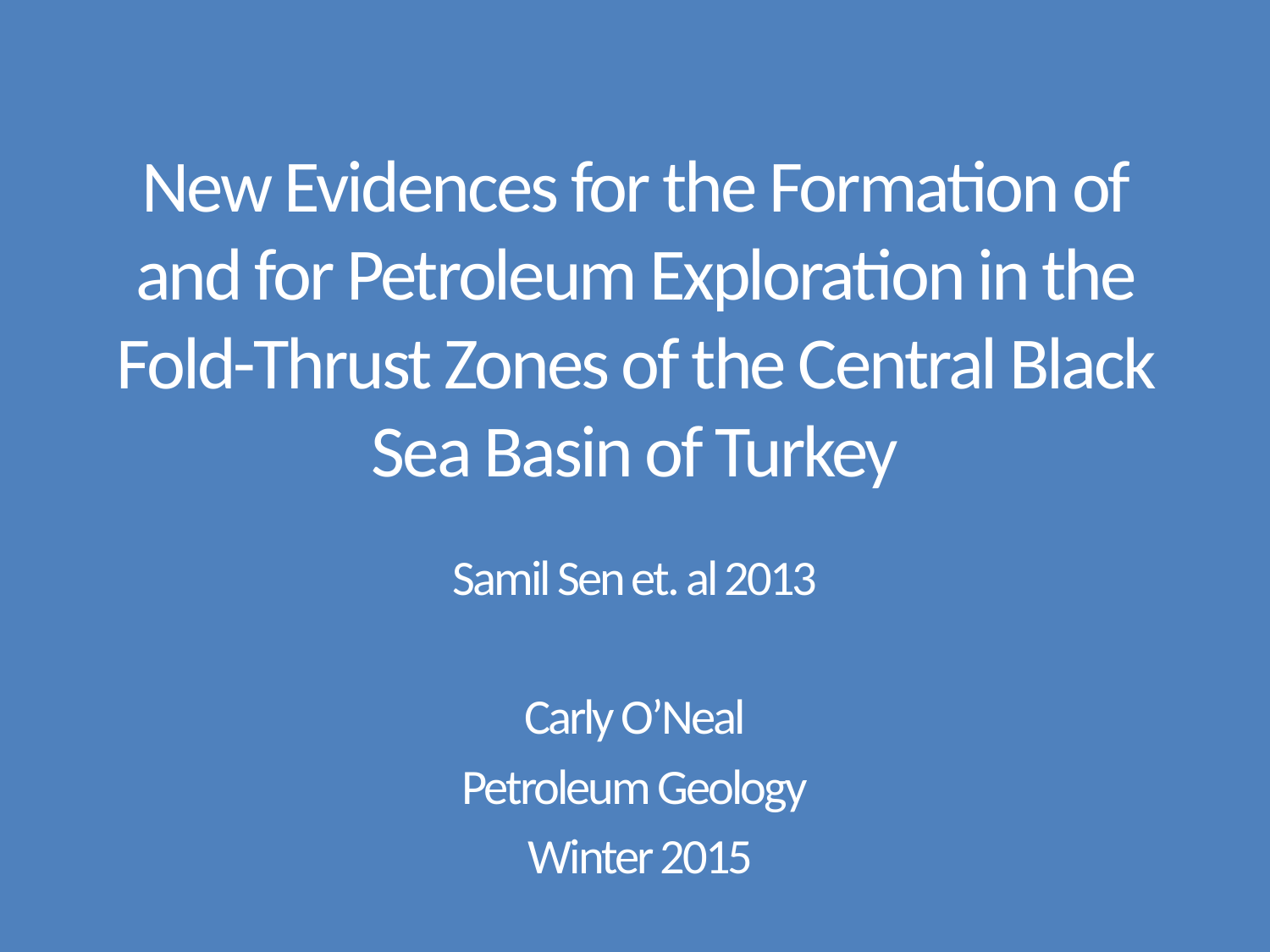

# New Evidences for the Formation of and for Petroleum Exploration in the Fold-Thrust Zones of the Central Black Sea Basin of Turkey
Samil Sen et. al 2013

Carly O’Neal
Petroleum Geology
 Winter 2015